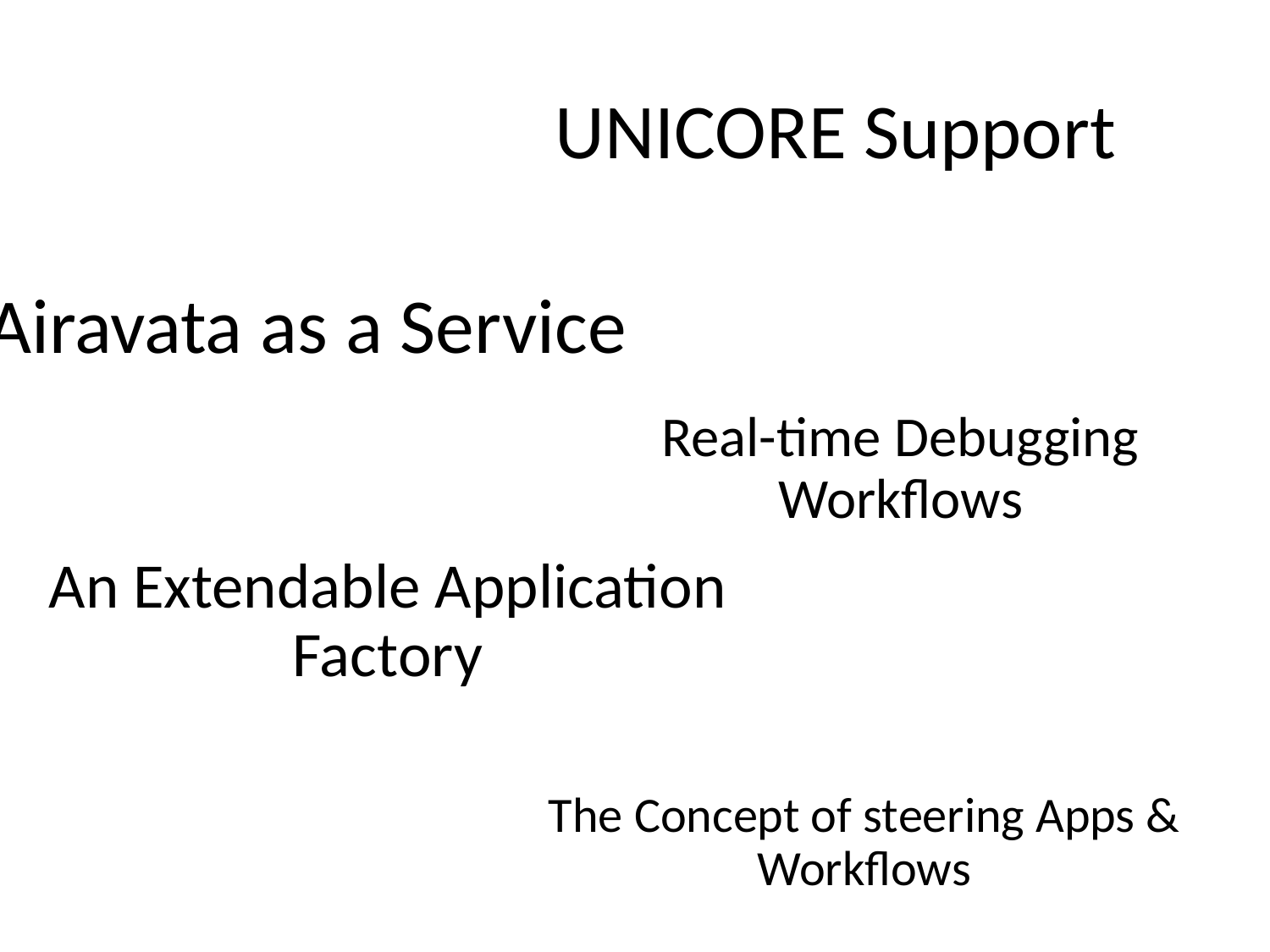

UNICORE Support
Airavata as a Service
Real-time Debugging Workflows
An Extendable Application Factory
The Concept of steering Apps & Workflows